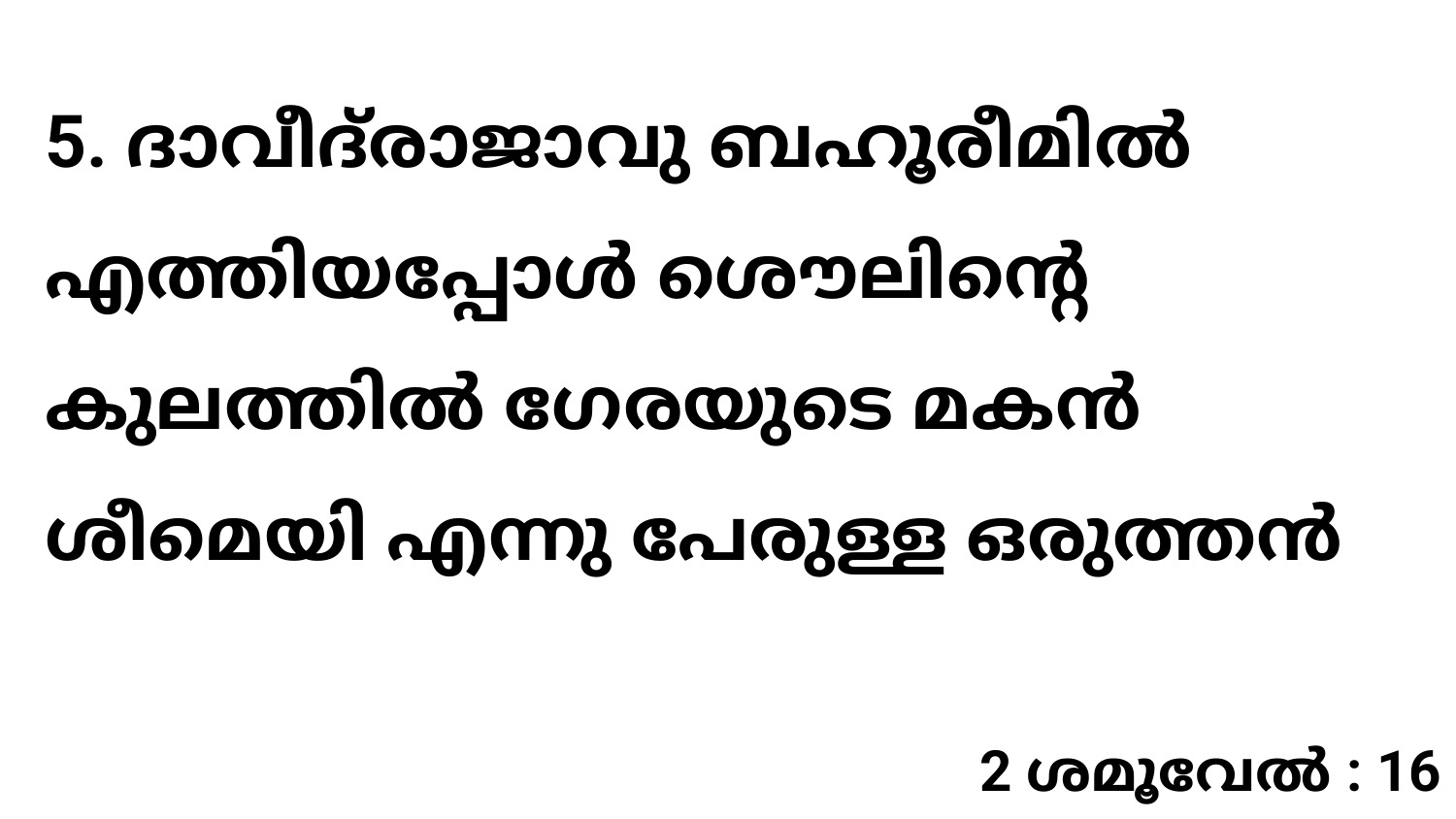

5. ദാവീദ്‌രാജാവു ബഹൂരീമിൽ എത്തിയപ്പോൾ ശൌലിന്റെ കുലത്തിൽ ഗേരയുടെ മകൻ ശീമെയി എന്നു പേരുള്ള ഒരുത്തൻ
2 ശമൂവേൽ : 16